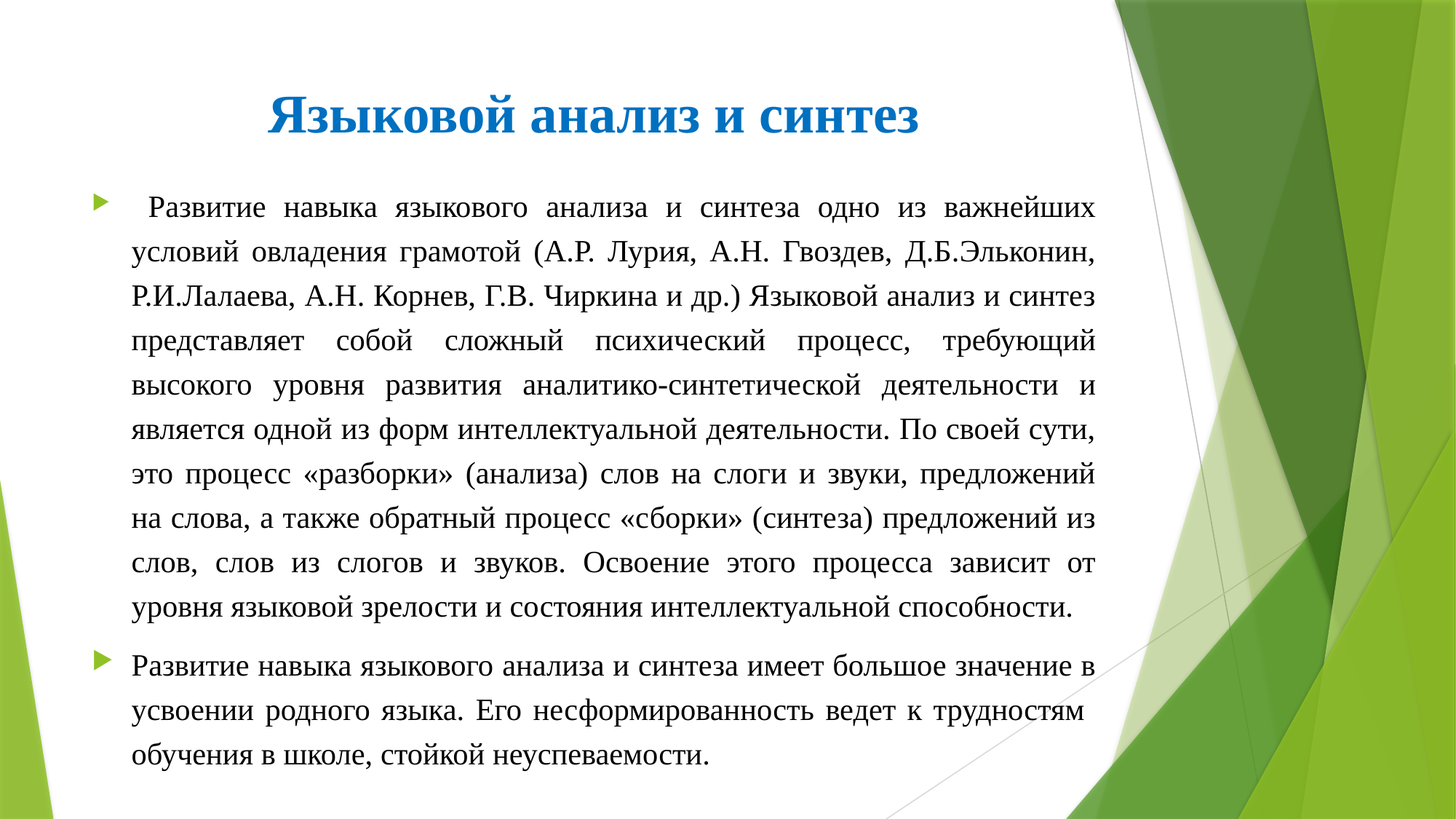

# Языковой анализ и синтез
 Развитие навыка языкового анализа и синтеза одно из важнейших условий овладения грамотой (А.Р. Лурия, А.Н. Гвоздев, Д.Б.Эльконин, Р.И.Лалаева, А.Н. Корнев, Г.В. Чиркина и др.) Языковой анализ и синтез представляет собой сложный психический процесс, требующий высокого уровня развития аналитико-синтетической деятельности и является одной из форм интеллектуальной деятельности. По своей сути, это процесс «разборки» (анализа) слов на слоги и звуки, предложений на слова, а также обратный процесс «сборки» (синтеза) предложений из слов, слов из слогов и звуков. Освоение этого процесса зависит от уровня языковой зрелости и состояния интеллектуальной способности.
Развитие навыка языкового анализа и синтеза имеет большое значение в усвоении родного языка. Его несформированность ведет к трудностям  обучения в школе, стойкой неуспеваемости.